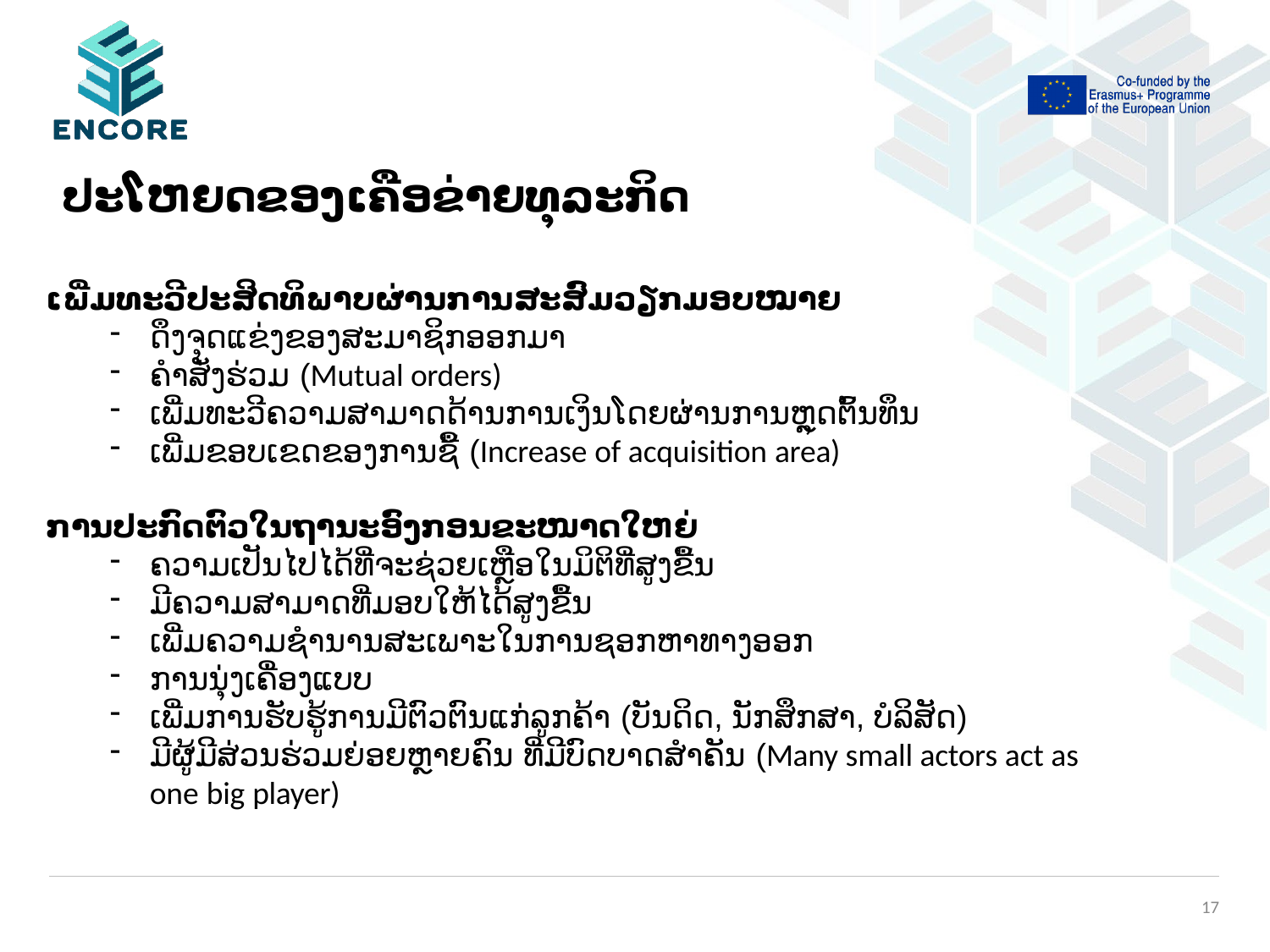

# ປະໂຫຍດຂອງເຄືອຂ່າຍທຸລະກິດ
ເພີ່ມທະວີປະສິດທິພາບຜ່ານການສະສົມວຽກມອບໝາຍ
ດຶງຈຸດແຂ່ງຂອງສະມາຊິກອອກມາ
ຄຳສັ່ງຮ່ວມ (Mutual orders)
ເພີ່ມທະວີຄວາມສາມາດດ້ານການເງິນໂດຍຜ່ານການຫຼຸດຕົ້ນທຶນ
ເພີ່ມຂອບເຂດຂອງການຊື້ (Increase of acquisition area)

ການປະກົດຕົວໃນຖານະອົງກອນຂະໜາດໃຫຍ່
ຄວາມເປັນໄປໄດ້ທີ່ຈະຊ່ວຍເຫຼືອໃນມິຕິທີ່ສູງຂື້ນ
ມີຄວາມສາມາດທີ່ມອບໃຫ້ໄດ້ສູງຂື້ນ
ເພີ່ມຄວາມຊຳນານສະເພາະໃນການຊອກຫາທາງອອກ
ການນຸ່ງເຄື່ອງແບບ
ເພີ່ມການຮັບຮູ້ການມີຕົວຕົນແກ່ລູກຄ້າ (ບັນດິດ, ນັກສຶກສາ, ບໍລິສັດ)
ມີຜູ້ມີສ່ວນຮ່ວມຍ່ອຍຫຼາຍຄົນ ທີ່ມີບົດບາດສຳຄັນ (Many small actors act as one big player)
17